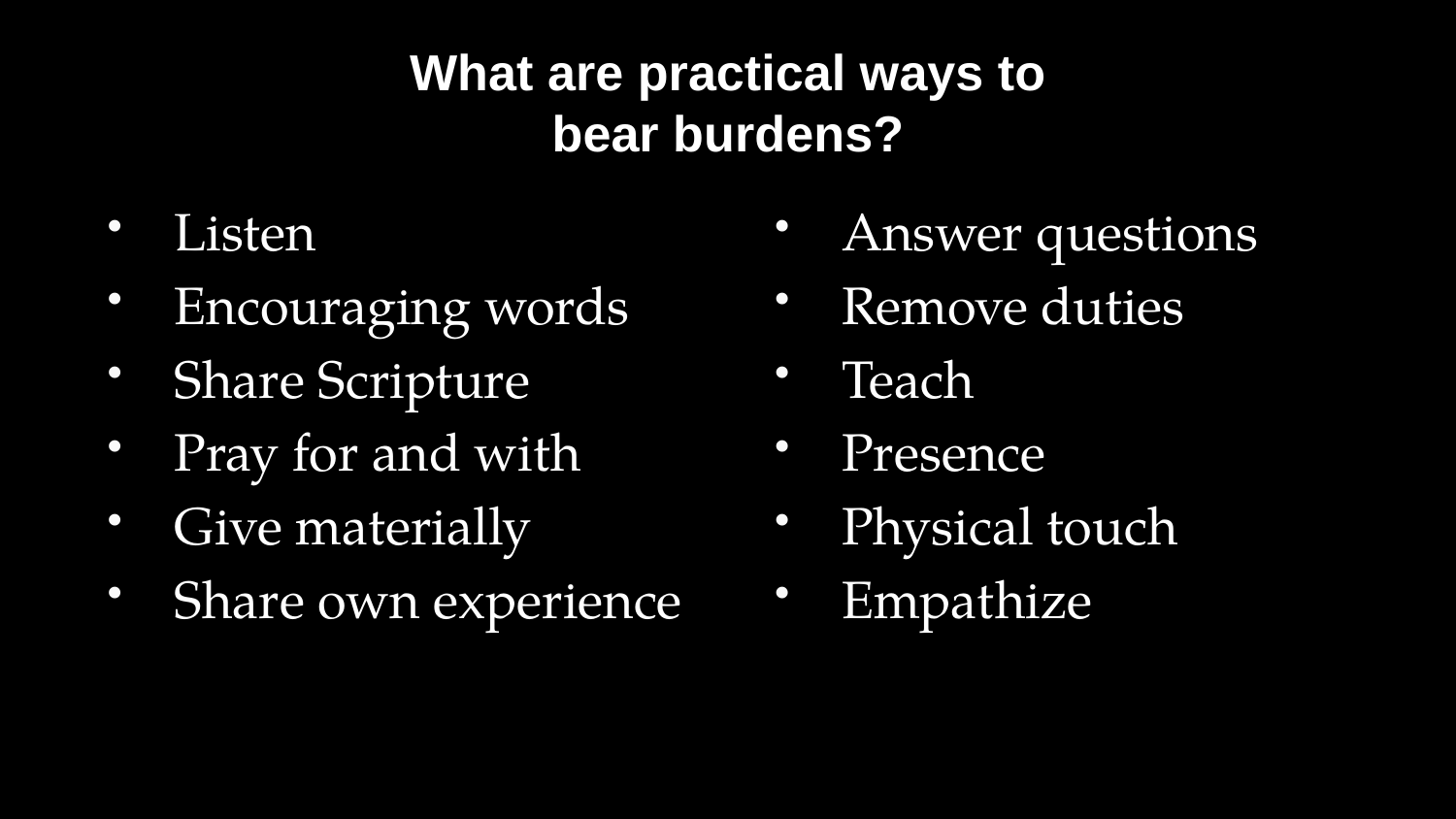

# What are practical ways to bear burdens?
Listen
Encouraging words
Share Scripture
Pray for and with
Give materially
Share own experience

Answer questions
Remove duties
Teach
Presence
Physical touch
Empathize